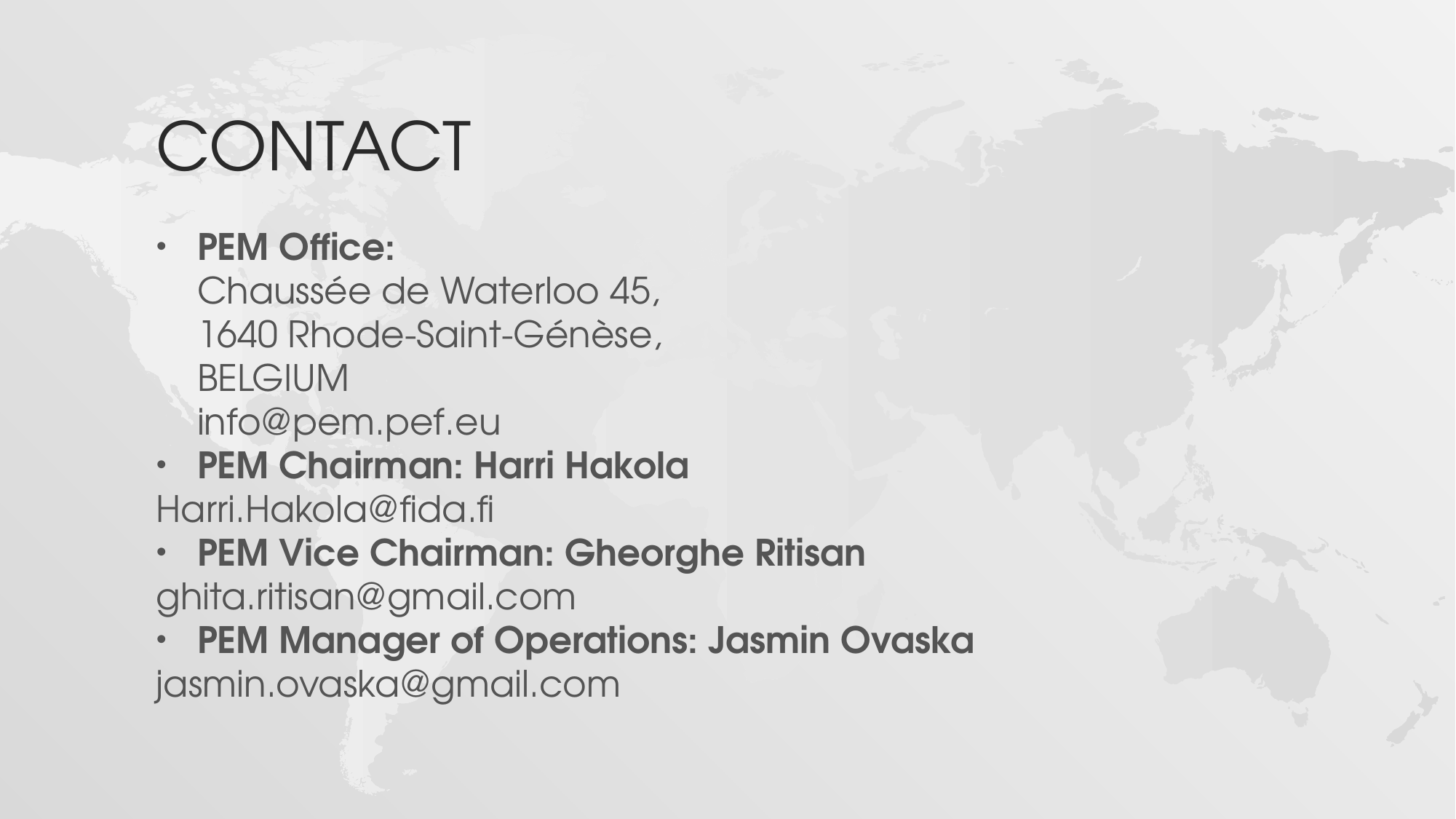

Contact
PEM Office:
Chaussée de Waterloo 45,
1640 Rhode-Saint-Génèse,
BELGIUM
info@pem.pef.eu
PEM Chairman: Harri Hakola
Harri.Hakola@fida.fi
PEM Vice Chairman: Gheorghe Ritisan
ghita.ritisan@gmail.com
PEM Manager of Operations: Jasmin Ovaska
jasmin.ovaska@gmail.com